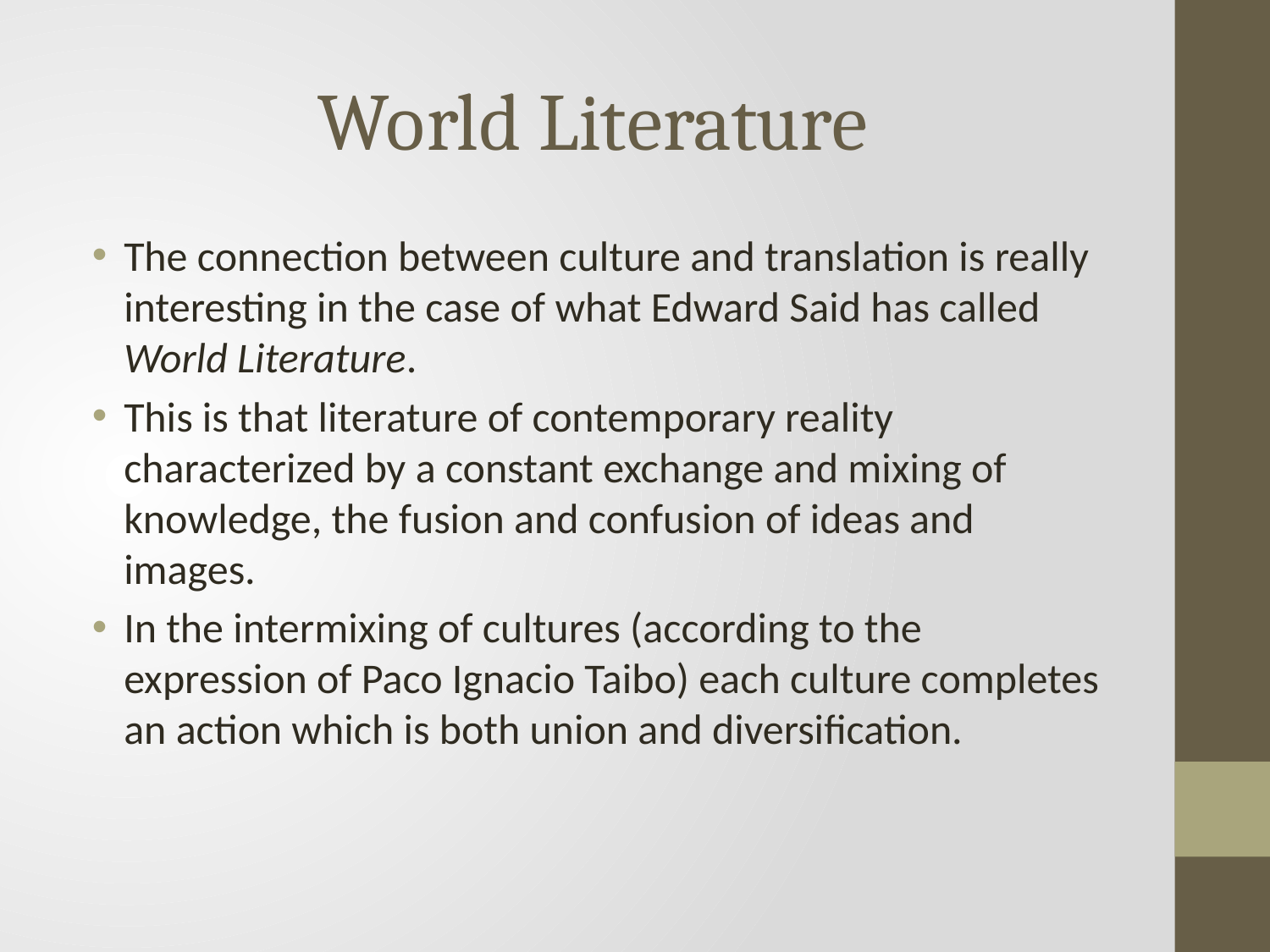

# World Literature
The connection between culture and translation is really interesting in the case of what Edward Said has called World Literature.
This is that literature of contemporary reality characterized by a constant exchange and mixing of knowledge, the fusion and confusion of ideas and images.
In the intermixing of cultures (according to the expression of Paco Ignacio Taibo) each culture completes an action which is both union and diversification.